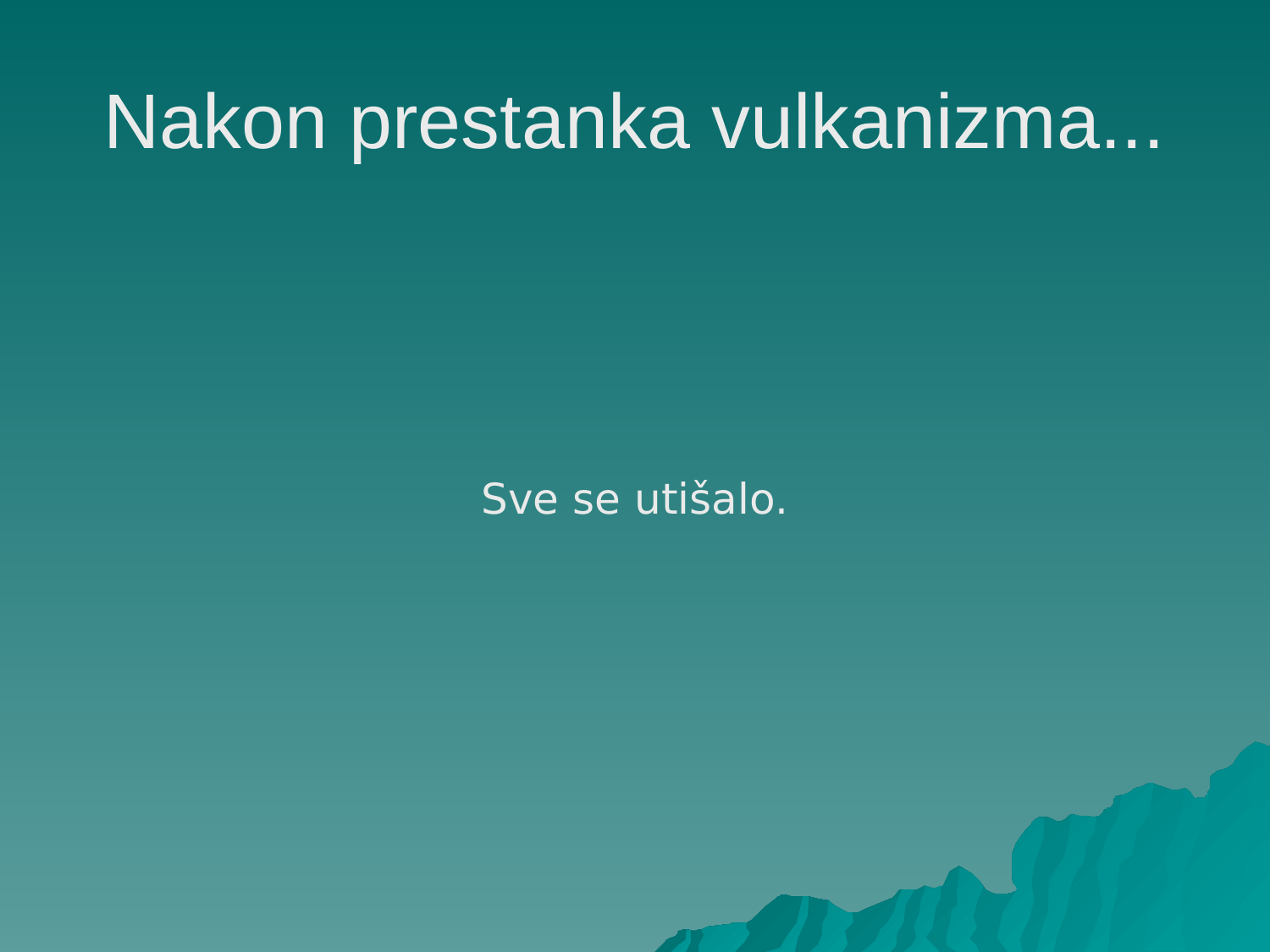

# Nakon prestanka vulkanizma...
Sve se utišalo.